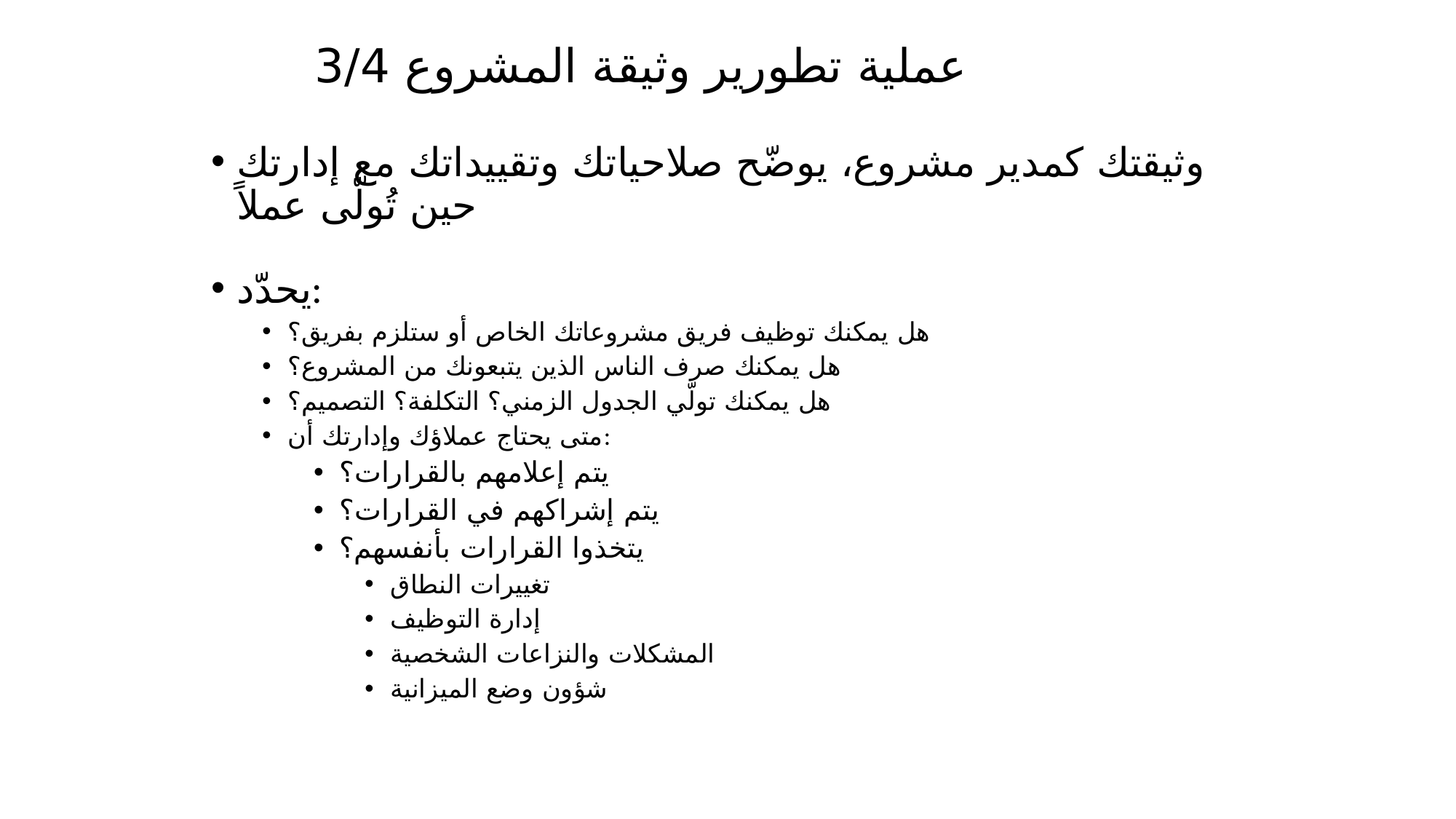

# عملية تطورير وثيقة المشروع 3/4
وثيقتك كمدير مشروع، يوضّح صلاحياتك وتقييداتك مع إدارتك حين تُولّى عملاً

يحدّد:
هل يمكنك توظيف فريق مشروعاتك الخاص أو ستلزم بفريق؟
هل يمكنك صرف الناس الذين يتبعونك من المشروع؟
هل يمكنك تولّي الجدول الزمني؟ التكلفة؟ التصميم؟
متى يحتاج عملاؤك وإدارتك أن:
يتم إعلامهم بالقرارات؟
يتم إشراكهم في القرارات؟
يتخذوا القرارات بأنفسهم؟
تغييرات النطاق
إدارة التوظيف
المشكلات والنزاعات الشخصية
شؤون وضع الميزانية
152